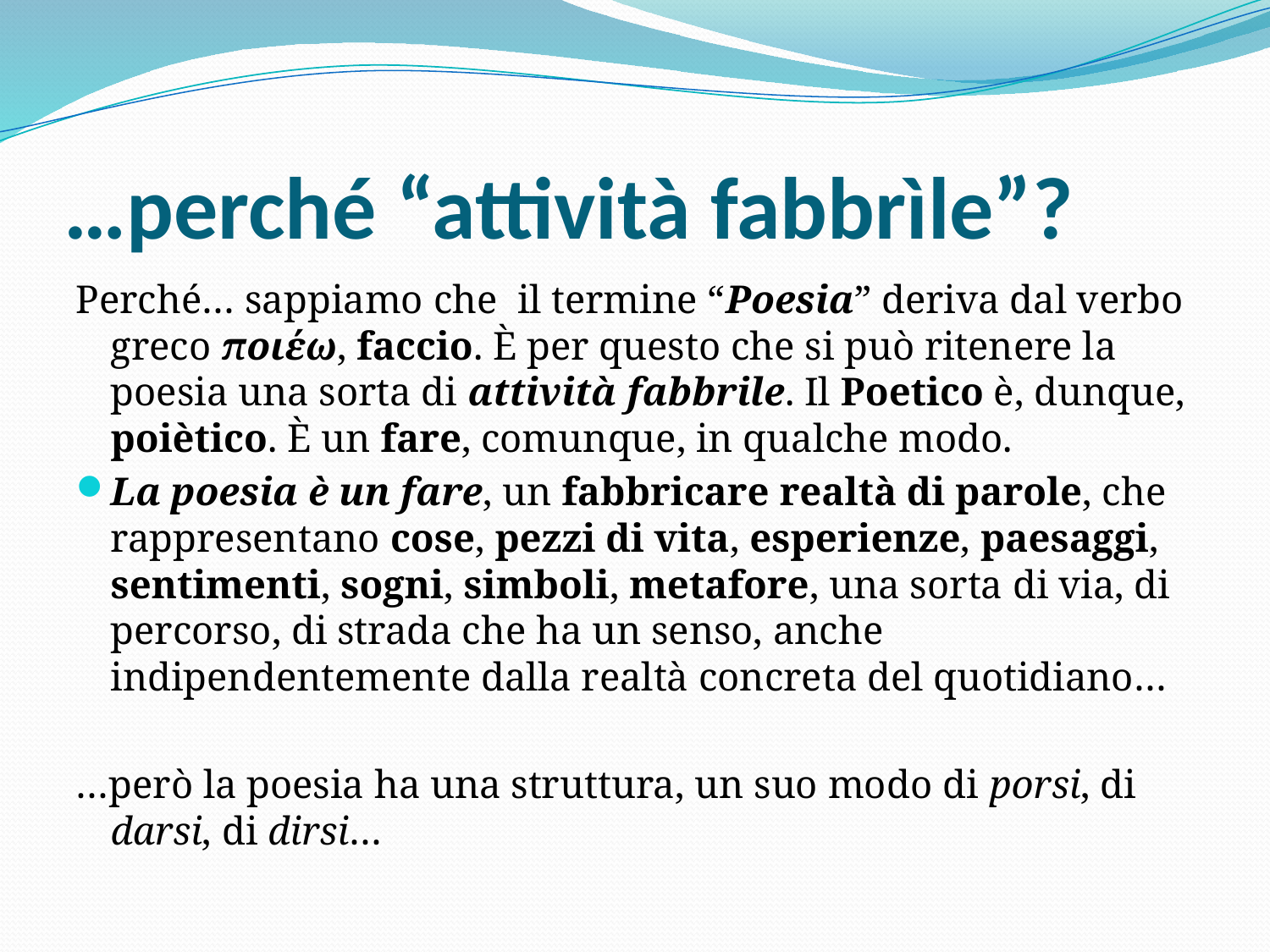

# …perché “attività fabbrìle”?
Perché… sappiamo che  il termine “Poesia” deriva dal verbo greco ποιέω, faccio. È per questo che si può ritenere la poesia una sorta di attività fabbrile. Il Poetico è, dunque, poiètico. È un fare, comunque, in qualche modo.
La poesia è un fare, un fabbricare realtà di parole, che rappresentano cose, pezzi di vita, esperienze, paesaggi, sentimenti, sogni, simboli, metafore, una sorta di via, di percorso, di strada che ha un senso, anche indipendentemente dalla realtà concreta del quotidiano…

…però la poesia ha una struttura, un suo modo di porsi, di darsi, di dirsi…